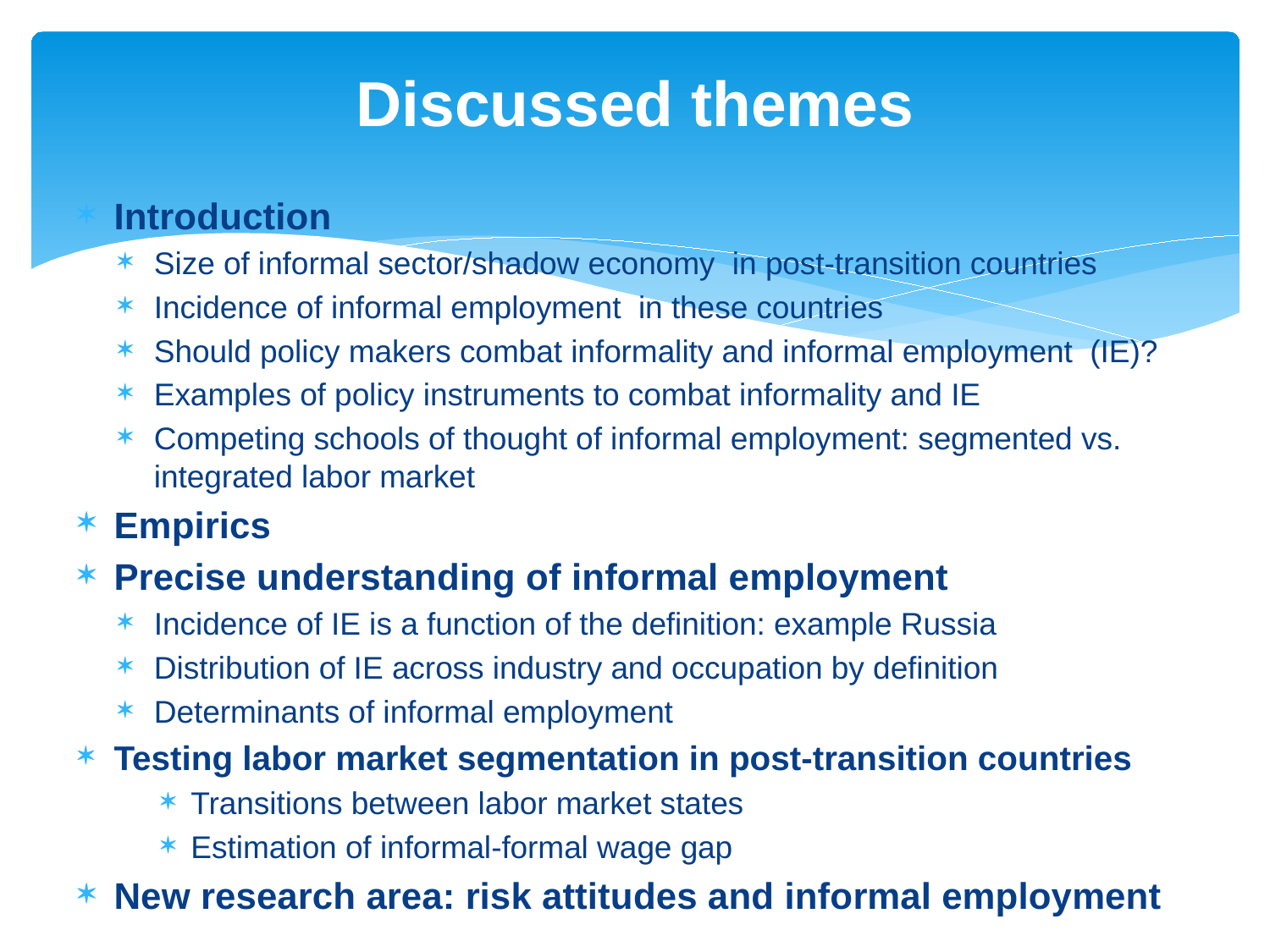

# Discussed themes
Introduction
Size of informal sector/shadow economy  in post-transition countries
Incidence of informal employment  in these countries
Should policy makers combat informality and informal employment  (IE)?
Examples of policy instruments to combat informality and IE
Competing schools of thought of informal employment: segmented vs. integrated labor market
Empirics
Precise understanding of informal employment
Incidence of IE is a function of the definition: example Russia
Distribution of IE across industry and occupation by definition
Determinants of informal employment
Testing labor market segmentation in post-transition countries
Transitions between labor market states
Estimation of informal-formal wage gap
New research area: risk attitudes and informal employment